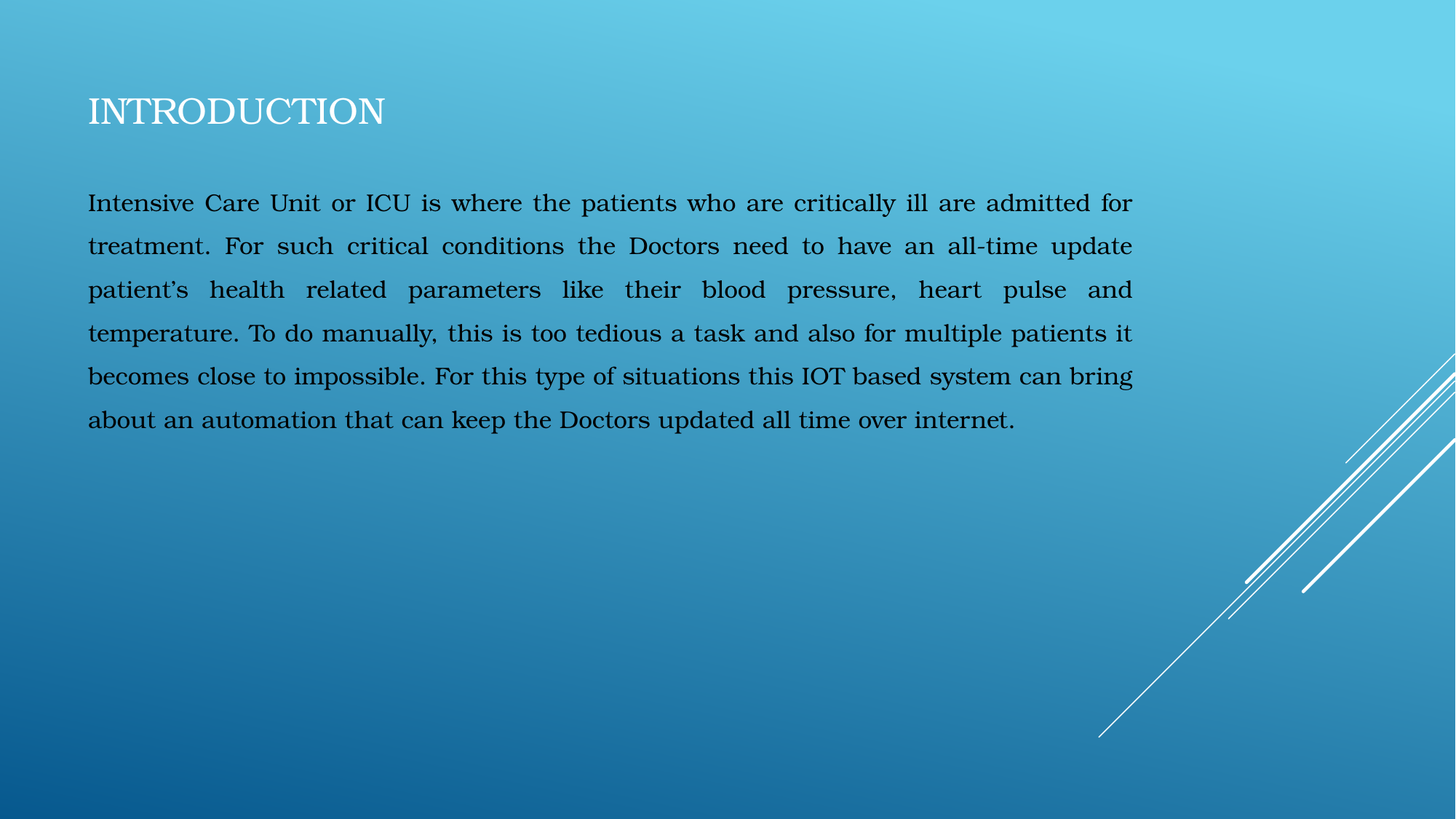

# INTRODUCTION
Intensive Care Unit or ICU is where the patients who are critically ill are admitted for treatment. For such critical conditions the Doctors need to have an all-time update patient’s health related parameters like their blood pressure, heart pulse and temperature. To do manually, this is too tedious a task and also for multiple patients it becomes close to impossible. For this type of situations this IOT based system can bring about an automation that can keep the Doctors updated all time over internet.